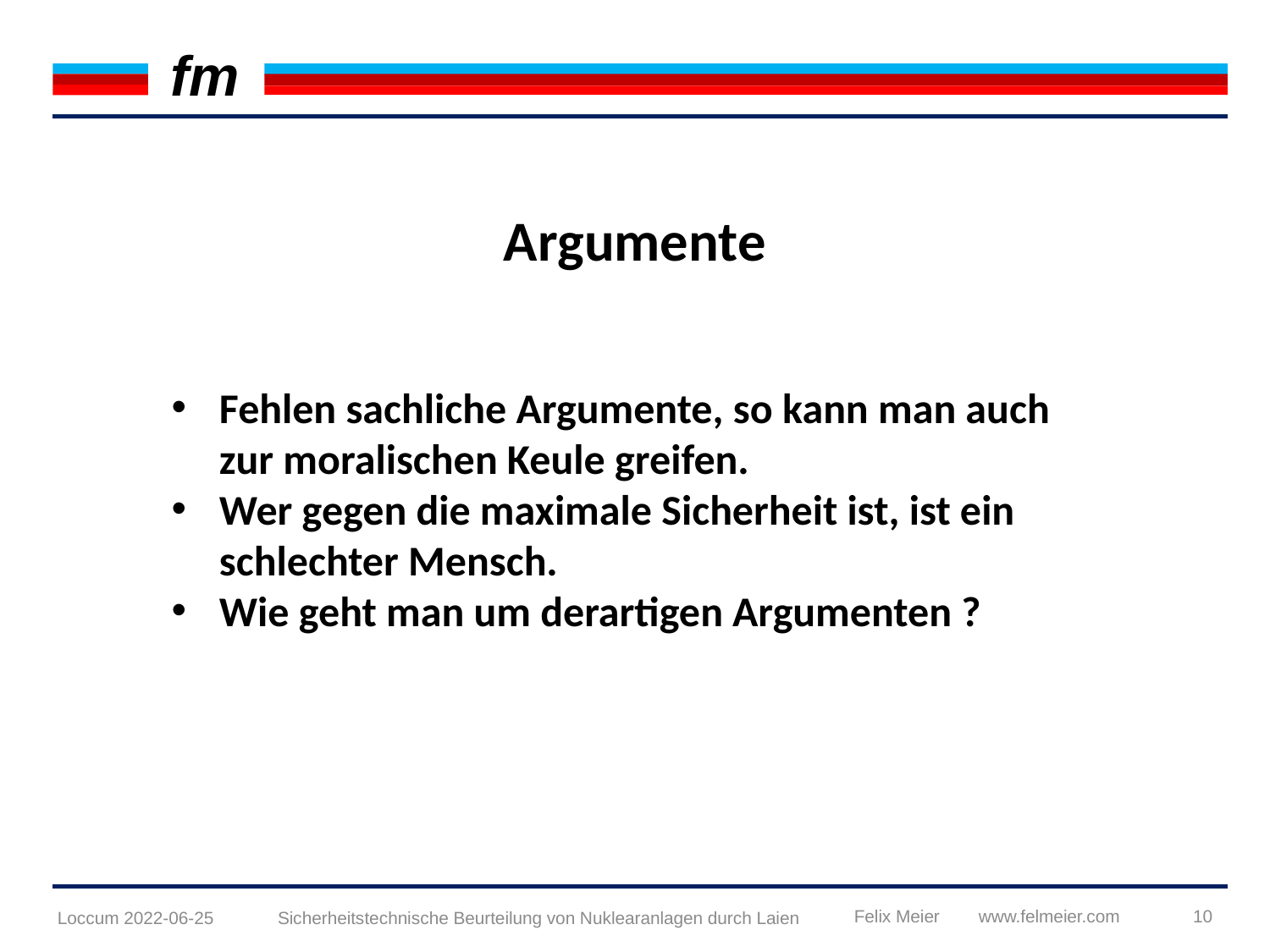

Argumente
Fehlen sachliche Argumente, so kann man auch zur moralischen Keule greifen.
Wer gegen die maximale Sicherheit ist, ist ein schlechter Mensch.
Wie geht man um derartigen Argumenten ?
10
Loccum 2022-06-25
Sicherheitstechnische Beurteilung von Nuklearanlagen durch Laien